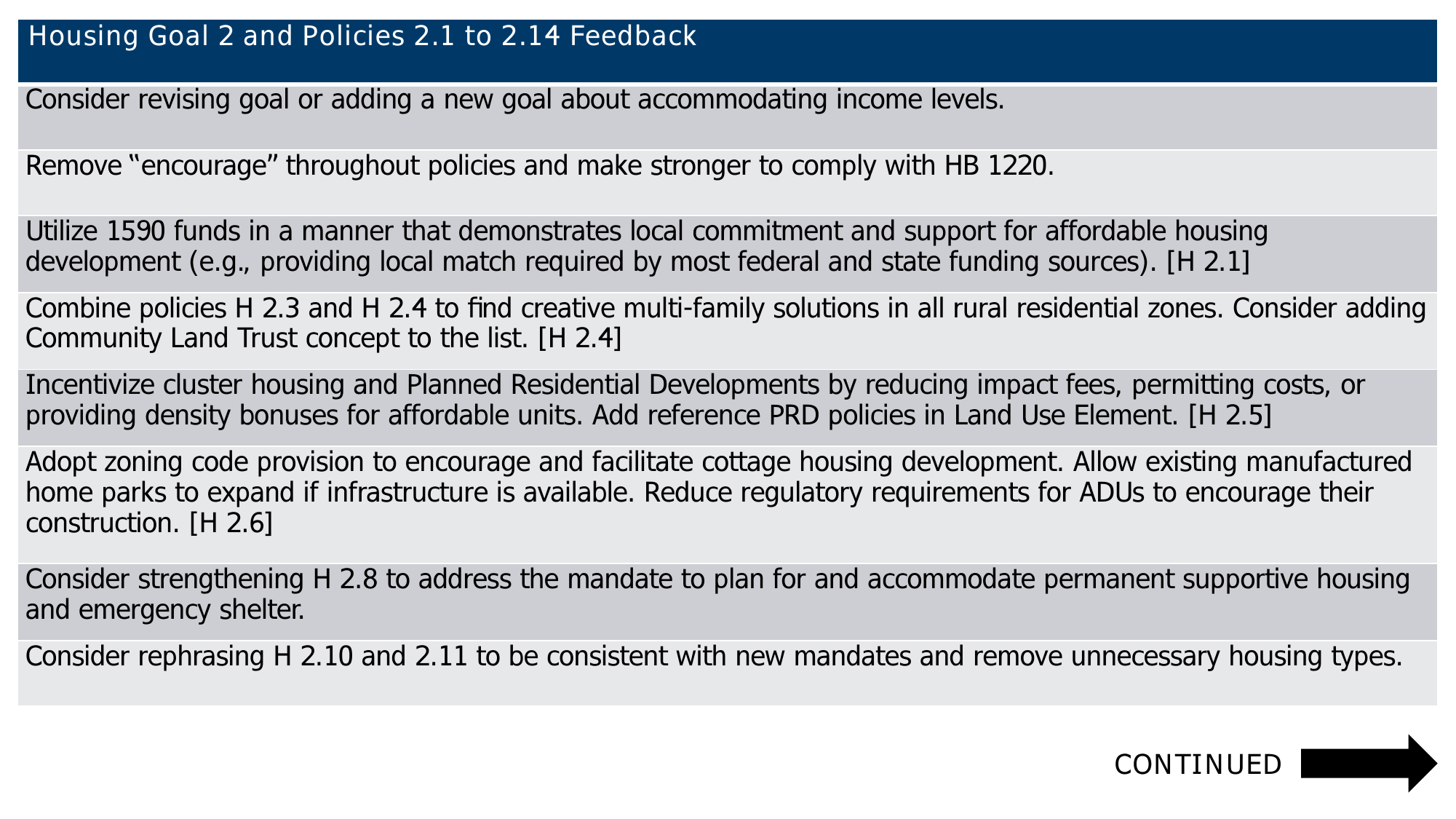

| Housing Goal 2 and Policies 2.1 to 2.14 Feedback |
| --- |
| Consider revising goal or adding a new goal about accommodating income levels. |
| Remove “encourage” throughout policies and make stronger to comply with HB 1220. |
| Utilize 1590 funds in a manner that demonstrates local commitment and support for affordable housing development (e.g., providing local match required by most federal and state funding sources). [H 2.1] |
| Combine policies H 2.3 and H 2.4 to find creative multi-family solutions in all rural residential zones. Consider adding Community Land Trust concept to the list. [H 2.4] |
| Incentivize cluster housing and Planned Residential Developments by reducing impact fees, permitting costs, or providing density bonuses for affordable units. Add reference PRD policies in Land Use Element. [H 2.5] |
| Adopt zoning code provision to encourage and facilitate cottage housing development. Allow existing manufactured home parks to expand if infrastructure is available. Reduce regulatory requirements for ADUs to encourage their construction. [H 2.6] |
| Consider strengthening H 2.8 to address the mandate to plan for and accommodate permanent supportive housing and emergency shelter. |
| Consider rephrasing H 2.10 and 2.11 to be consistent with new mandates and remove unnecessary housing types. |

CONTINUED